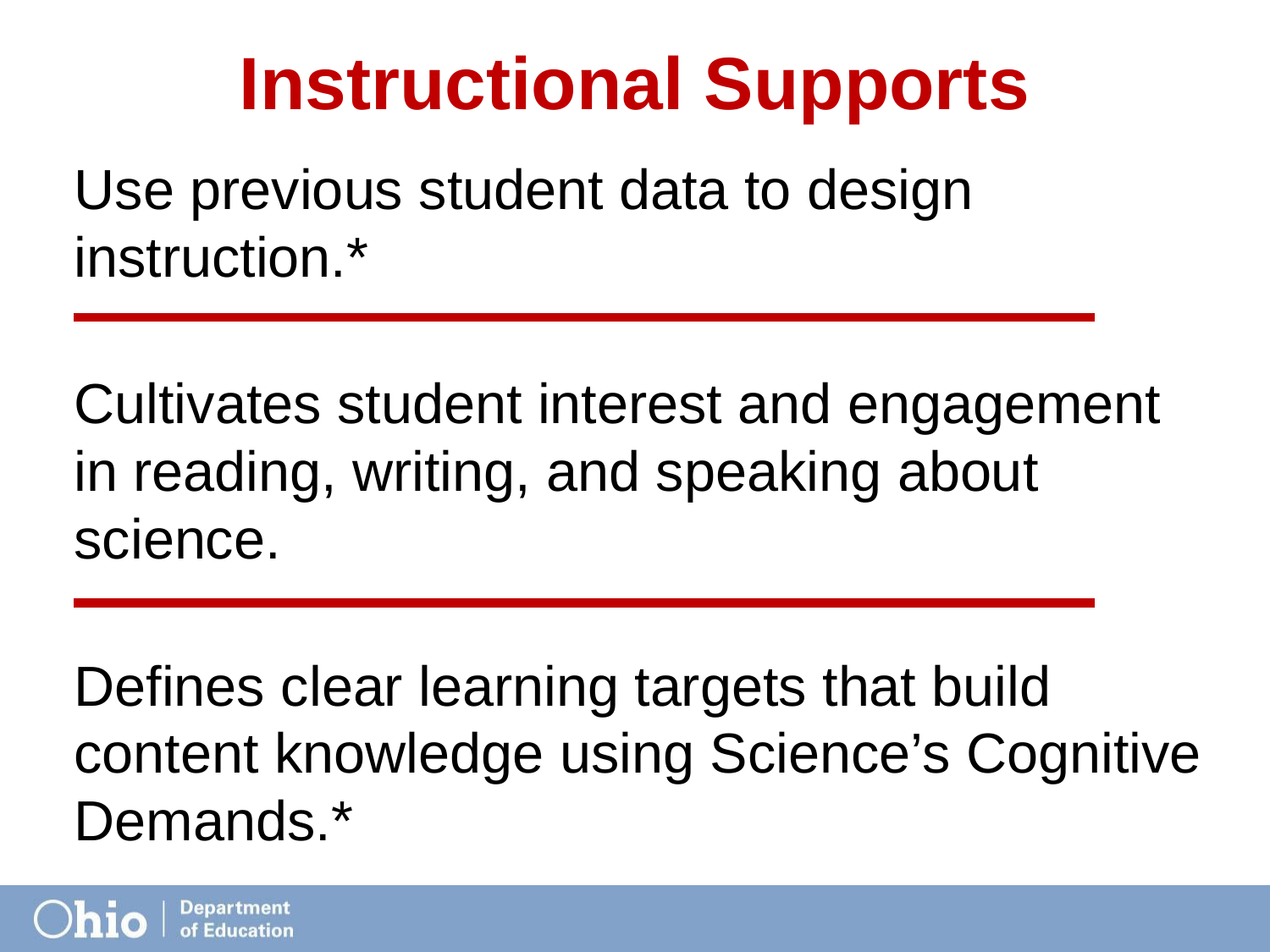

# Instructional Supports
Use previous student data to design instruction.*

Cultivates student interest and engagement in reading, writing, and speaking about science.

Defines clear learning targets that build content knowledge using Science’s Cognitive Demands.*